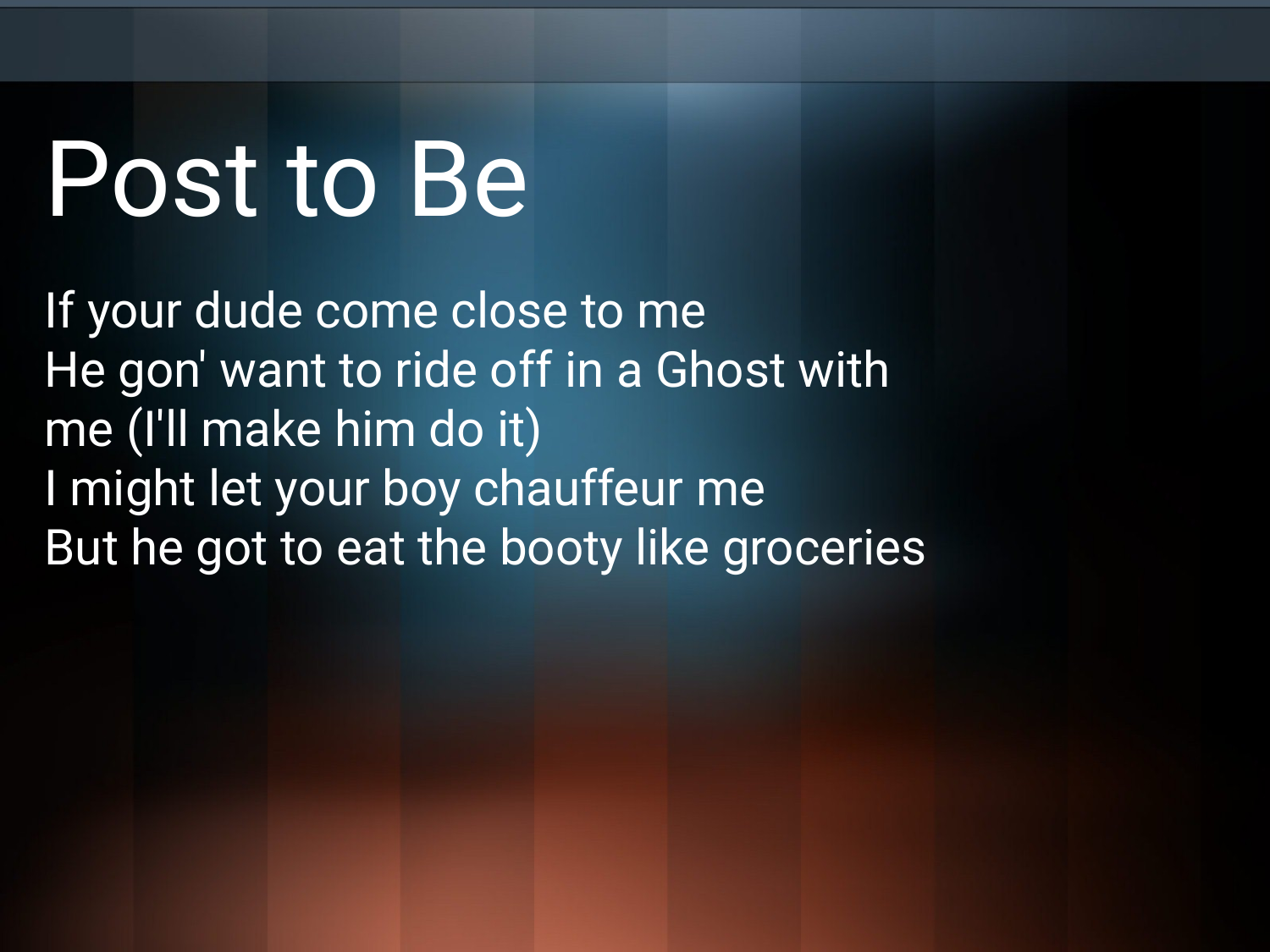

Post to Be
If your dude come close to me
He gon' want to ride off in a Ghost with me (I'll make him do it)
I might let your boy chauffeur me
But he got to eat the booty like groceries